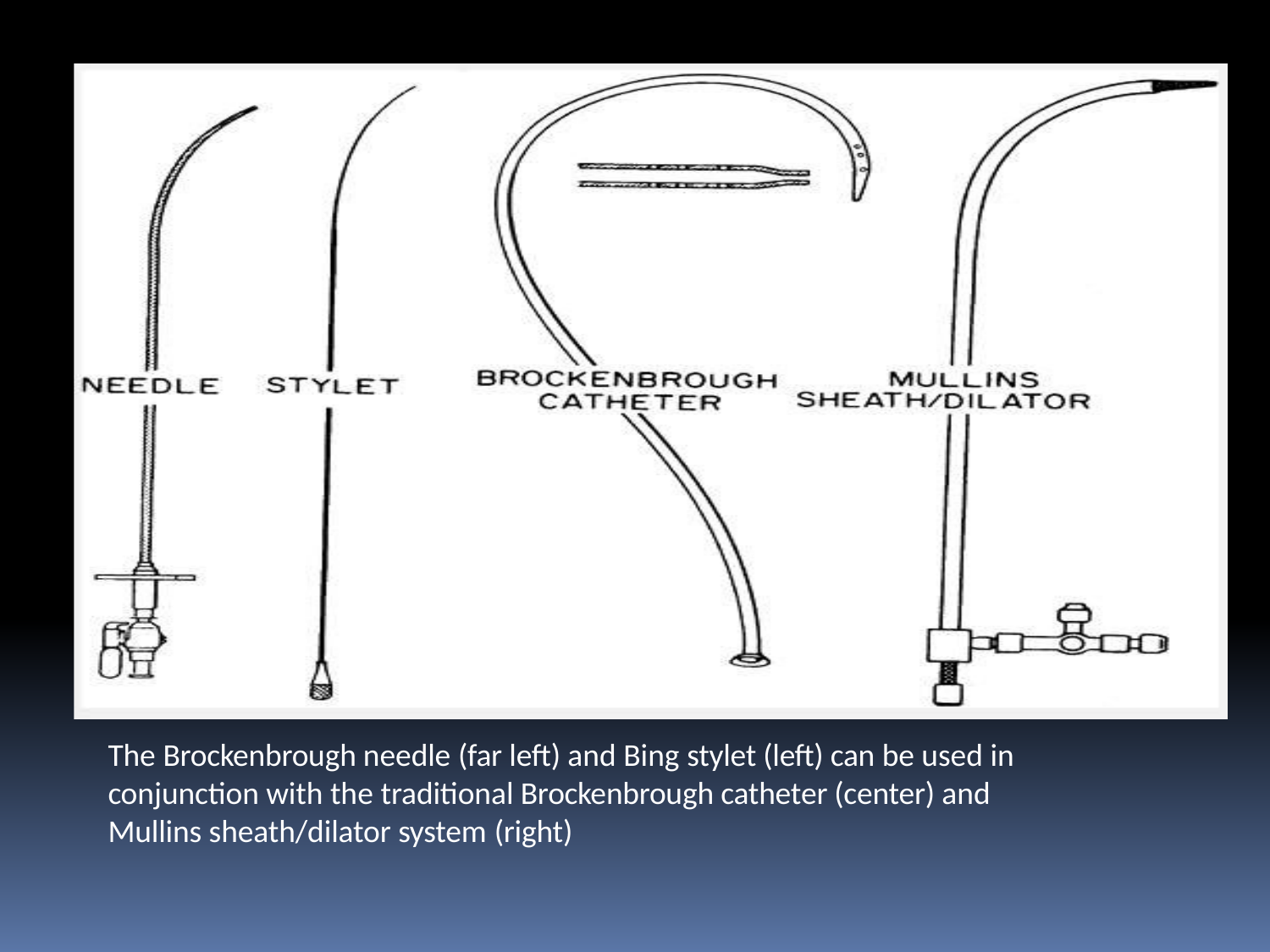

The Brockenbrough needle (far left) and Bing stylet (left) can be used in  conjunction with the traditional Brockenbrough catheter (center) and  Mullins sheath/dilator system (right)